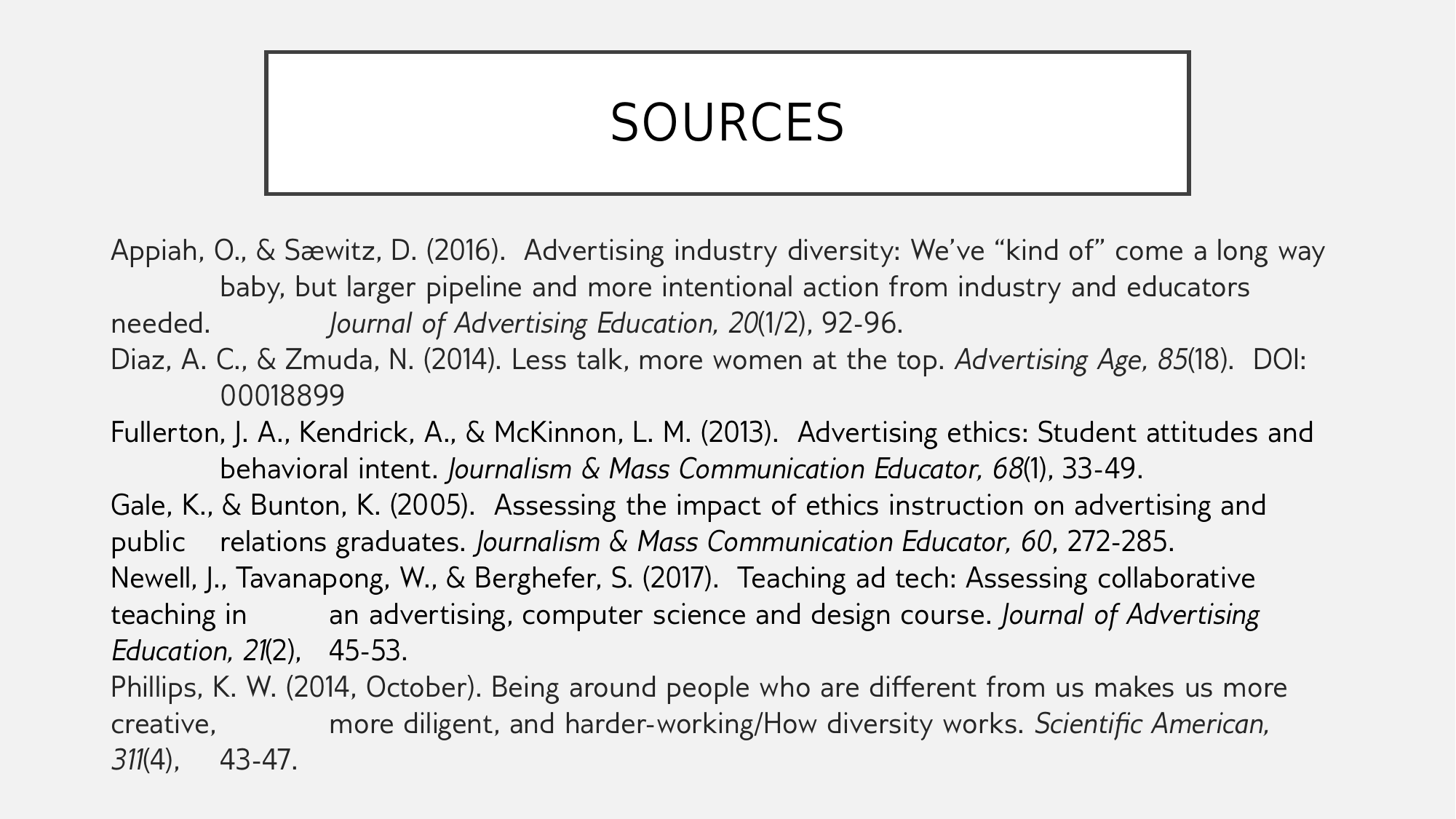

# Sources
Appiah, O., & Saewitz, D. (2016).  Advertising industry diversity: We’ve “kind of” come a long way 	baby, but larger pipeline and more intentional action from industry and educators needed. 	Journal of Advertising Education, 20(1/2), 92-96.
Diaz, A. C., & Zmuda, N. (2014). Less talk, more women at the top. Advertising Age, 85(18).  DOI: 	00018899
Fullerton, J. A., Kendrick, A., & McKinnon, L. M. (2013).  Advertising ethics: Student attitudes and 	behavioral intent. Journalism & Mass Communication Educator, 68(1), 33-49.
Gale, K., & Bunton, K. (2005).  Assessing the impact of ethics instruction on advertising and public 	relations graduates. Journalism & Mass Communication Educator, 60, 272-285.
Newell, J., Tavanapong, W., & Berghefer, S. (2017).  Teaching ad tech: Assessing collaborative teaching in 	an advertising, computer science and design course. Journal of Advertising Education, 21(2), 	45-53.
Phillips, K. W. (2014, October). Being around people who are different from us makes us more 	creative, 	more diligent, and harder-working/How diversity works. Scientific American, 311(4), 	43-47.